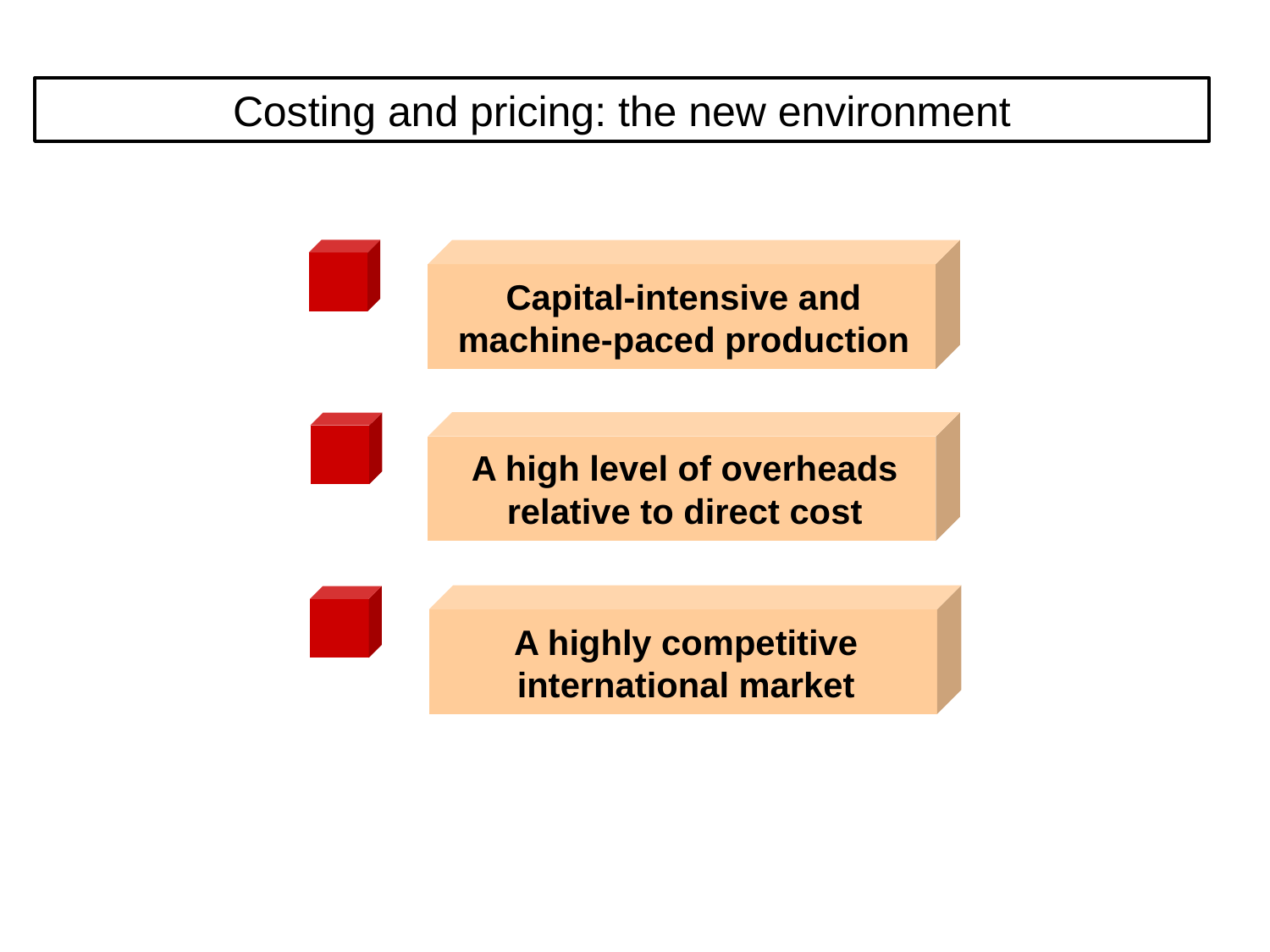

Costing and pricing: the new environment

Capital-intensive and machine-paced production

A high level of overheads relative to direct cost

A highly competitive international market